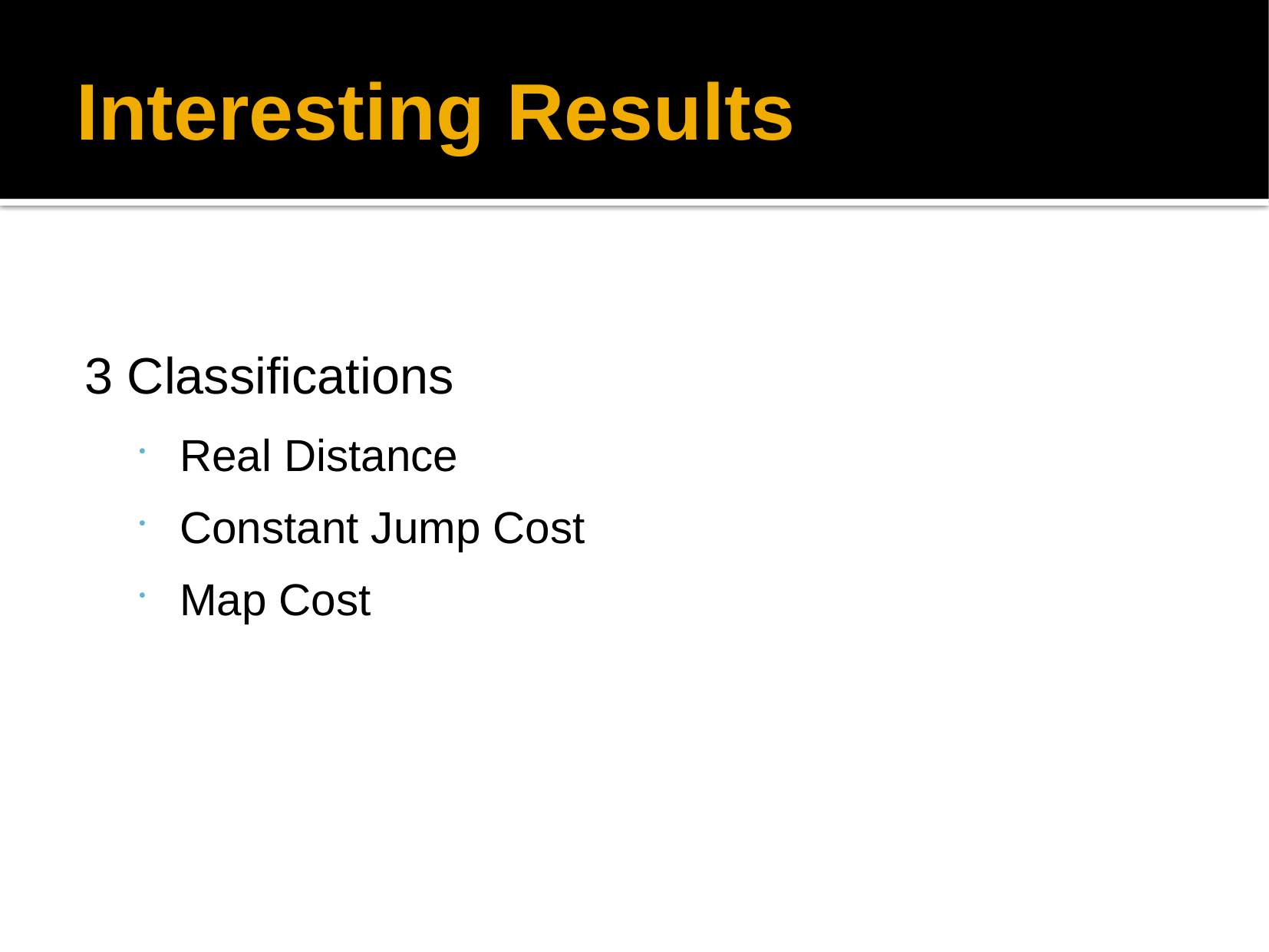

# Interesting Results

3 Classifications
Real Distance
Constant Jump Cost
Map Cost